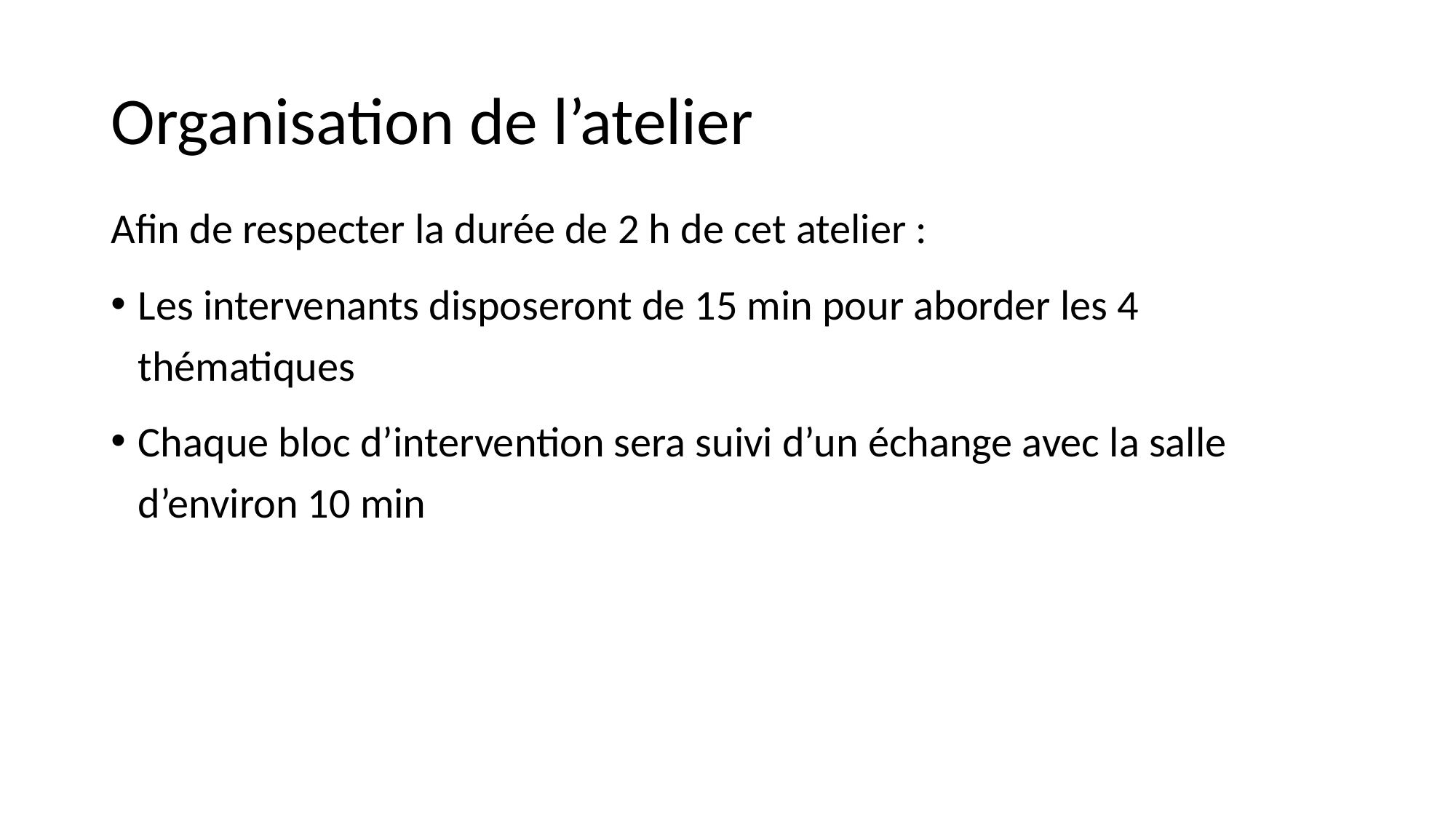

# Organisation de l’atelier
Afin de respecter la durée de 2 h de cet atelier :
Les intervenants disposeront de 15 min pour aborder les 4 thématiques
Chaque bloc d’intervention sera suivi d’un échange avec la salle d’environ 10 min